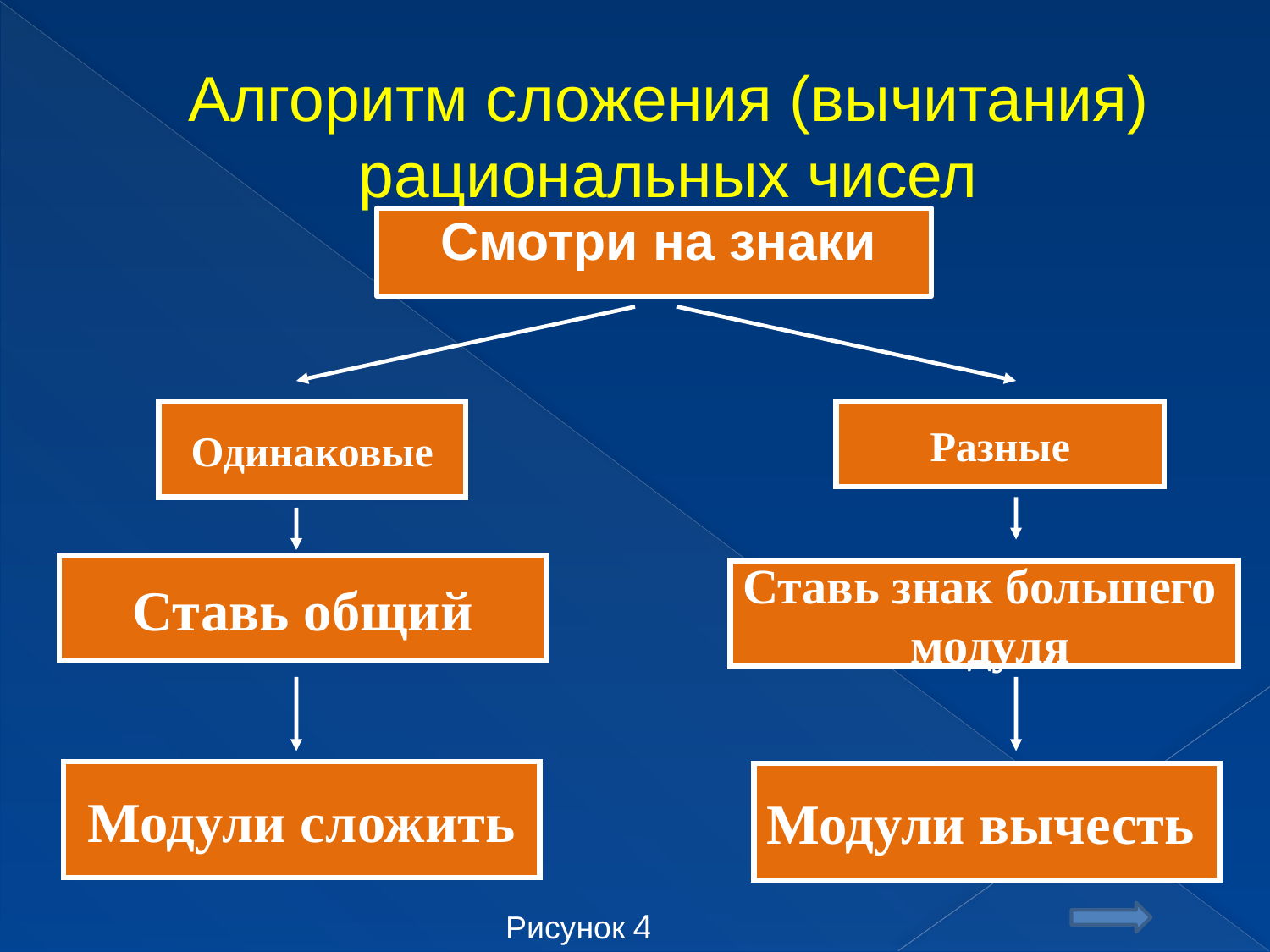

# Алгоритм сложения (вычитания) рациональных чисел
Смотри на знаки

Одинаковые
Разные

Ставь общий
Ставь знак большего
 модуля

Модули сложить
Модули вычесть
Рисунок 4